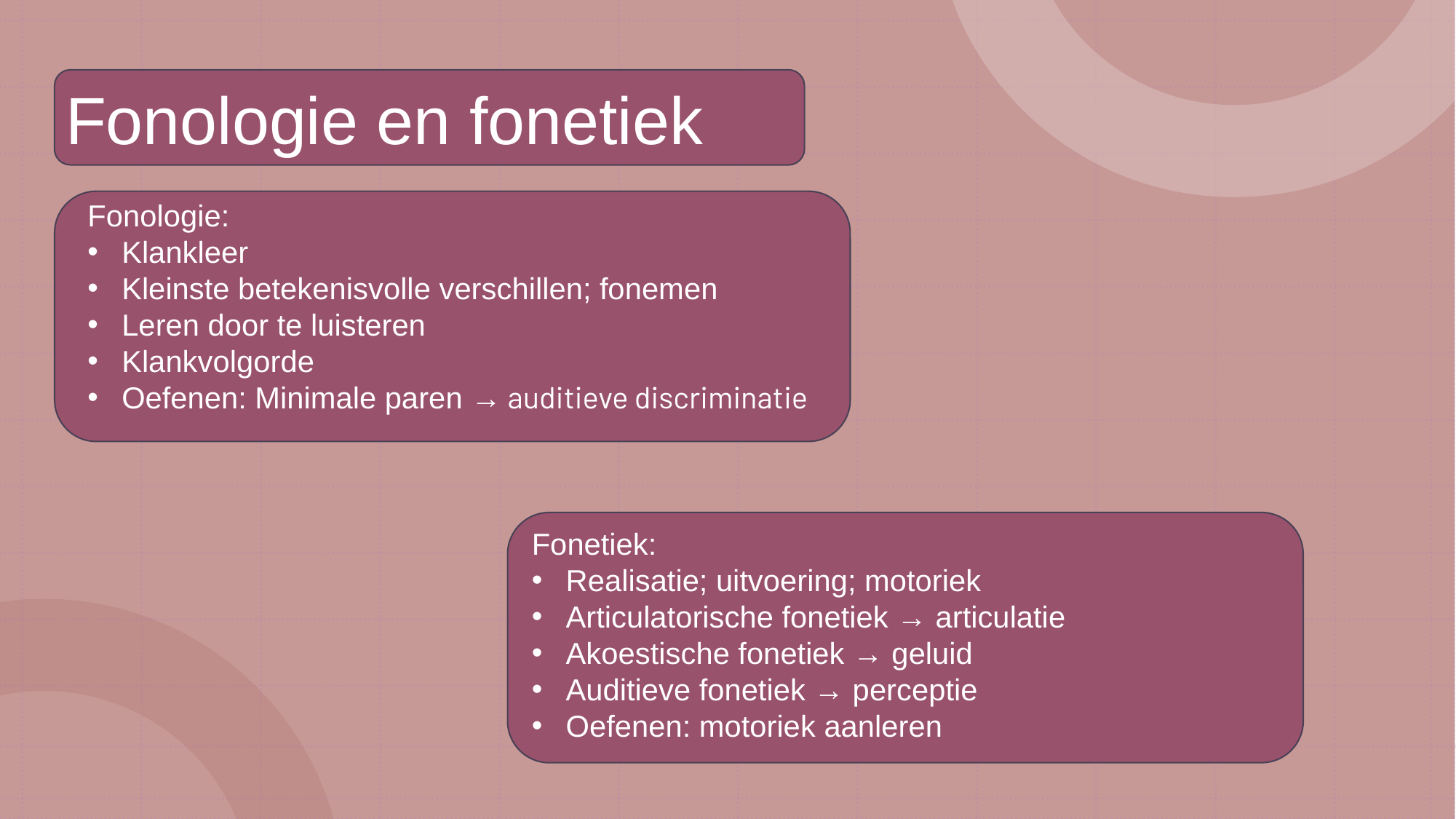

# Fonologie en fonetiek

Fonologie:
Klankleer
Kleinste betekenisvolle verschillen; fonemen
Leren door te luisteren
Klankvolgorde
Oefenen: Minimale paren → auditieve discriminatie

Fonetiek:
Realisatie; uitvoering; motoriek
Articulatorische fonetiek → articulatie
Akoestische fonetiek → geluid
Auditieve fonetiek → perceptie
Oefenen: motoriek aanleren